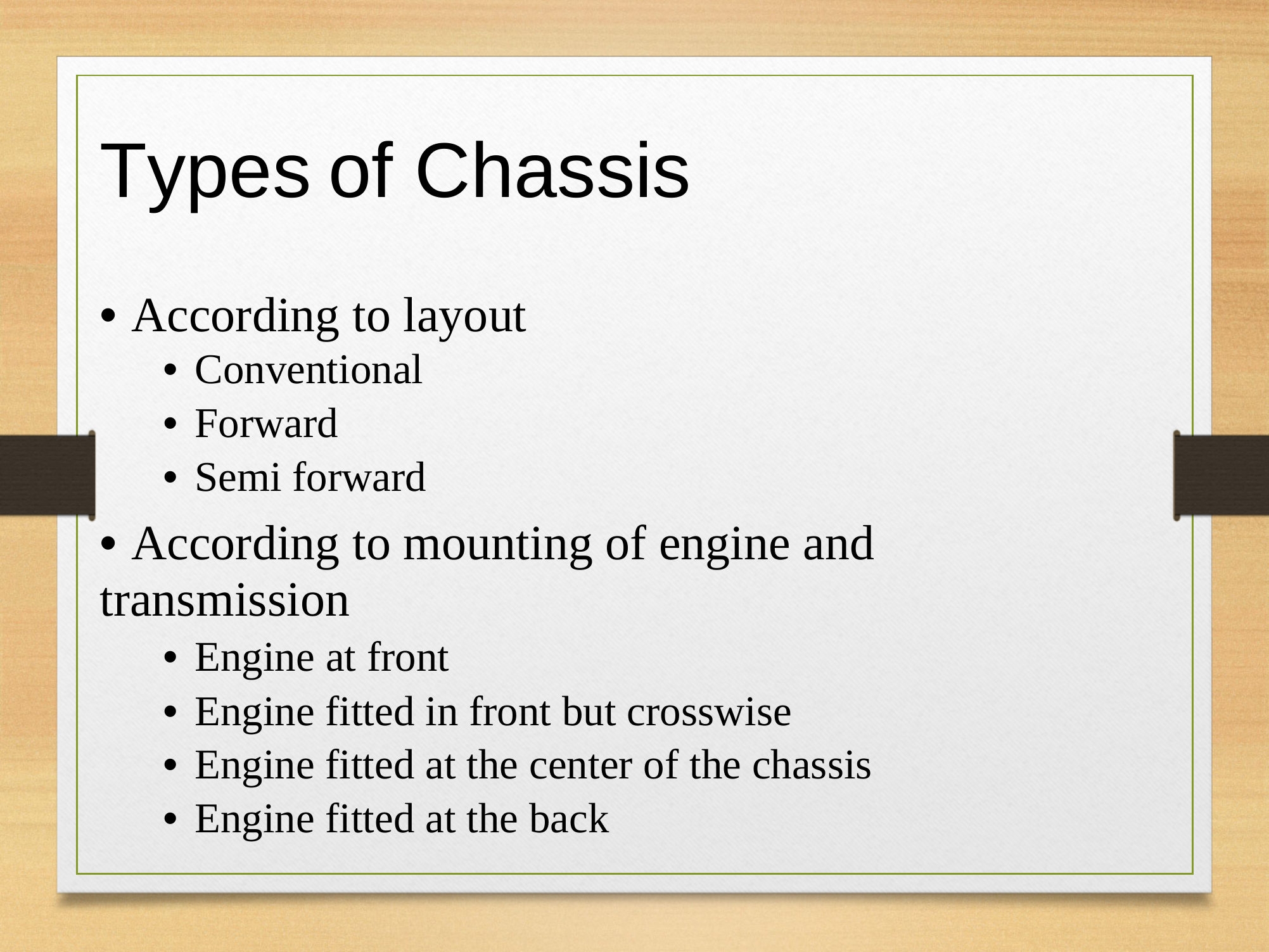

Types
of Chassis
• According to layout
• Conventional
• Forward
• Semi forward
• According to mounting of engine and transmission
• Engine at front
• Engine fitted in front but crosswise
• Engine fitted at the center of the chassis
• Engine fitted at the back